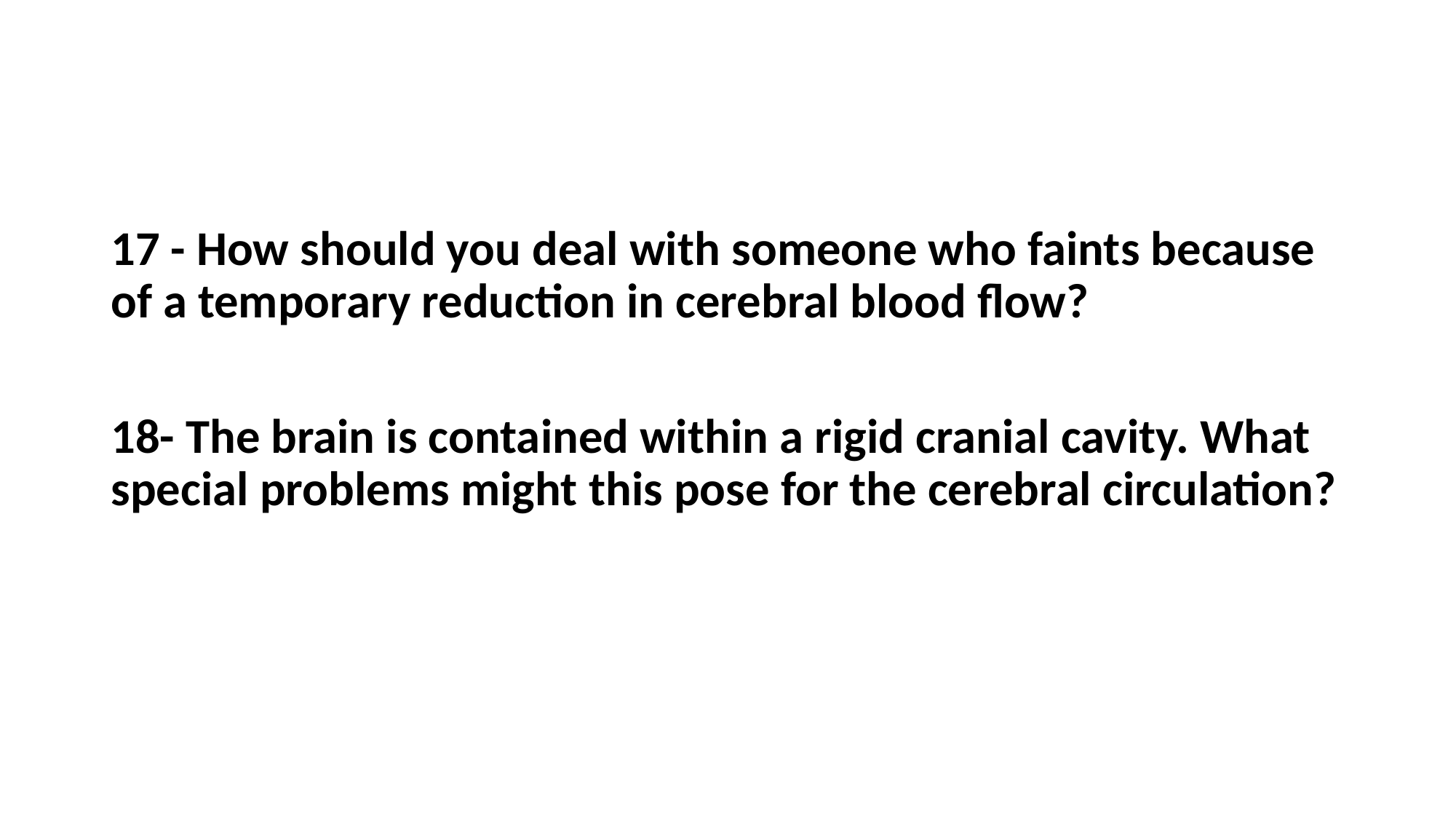

#
17 - How should you deal with someone who faints because of a temporary reduction in cerebral blood flow?

18- The brain is contained within a rigid cranial cavity. What special problems might this pose for the cerebral circulation?